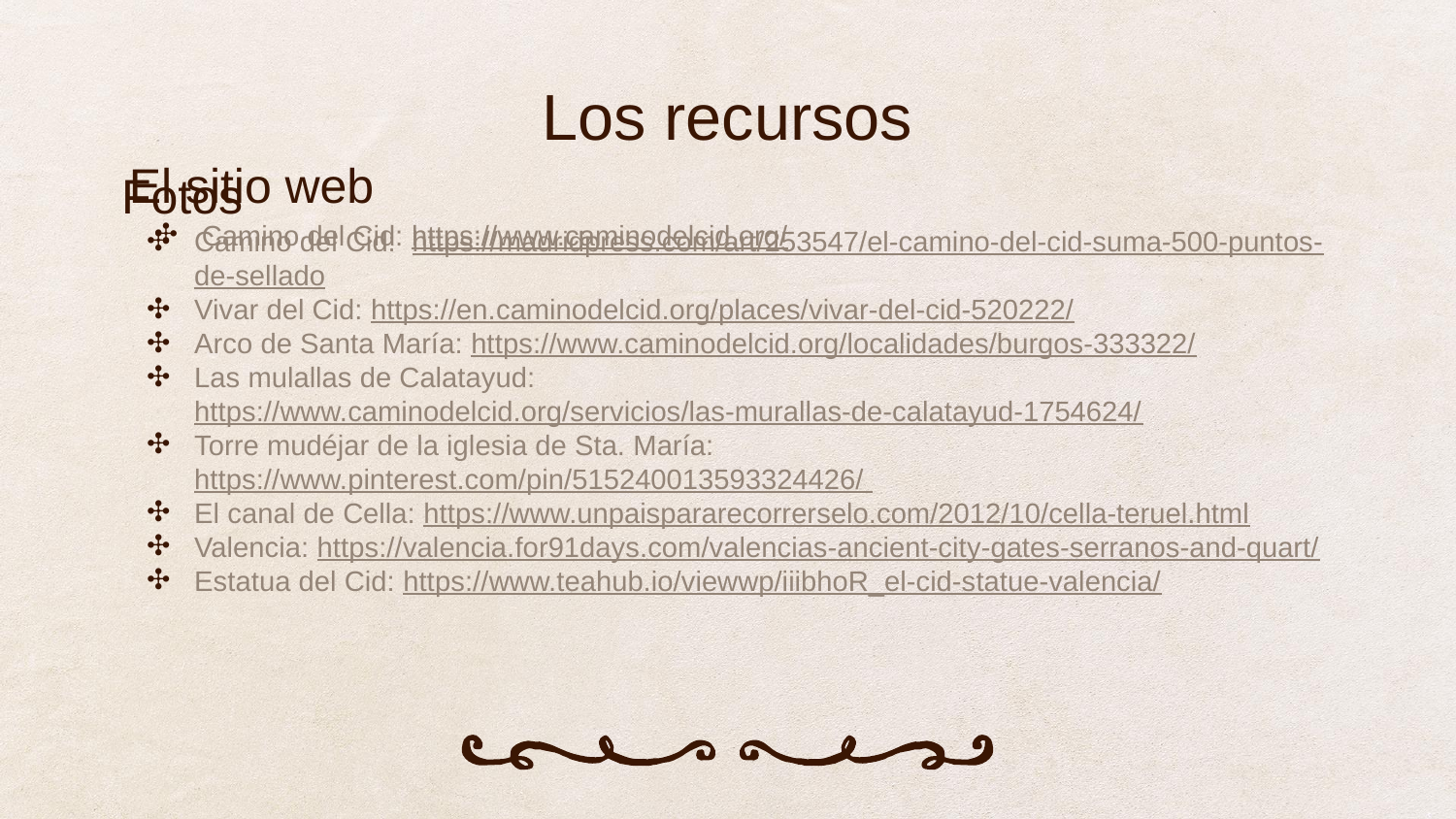

# Los recursos

El sitio web
Camino del Cid: https://www.caminodelcid.org/

Fotos
Camino del Cid:  https://madridpress.com/art/253547/el-camino-del-cid-suma-500-puntos-de-sellado
Vivar del Cid: https://en.caminodelcid.org/places/vivar-del-cid-520222/
Arco de Santa María: https://www.caminodelcid.org/localidades/burgos-333322/
Las mulallas de Calatayud: https://www.caminodelcid.org/servicios/las-murallas-de-calatayud-1754624/
Torre mudéjar de la iglesia de Sta. María: https://www.pinterest.com/pin/515240013593324426/
El canal de Cella: https://www.unpaispararecorrerselo.com/2012/10/cella-teruel.html
Valencia: https://valencia.for91days.com/valencias-ancient-city-gates-serranos-and-quart/
Estatua del Cid: https://www.teahub.io/viewwp/iiibhoR_el-cid-statue-valencia/